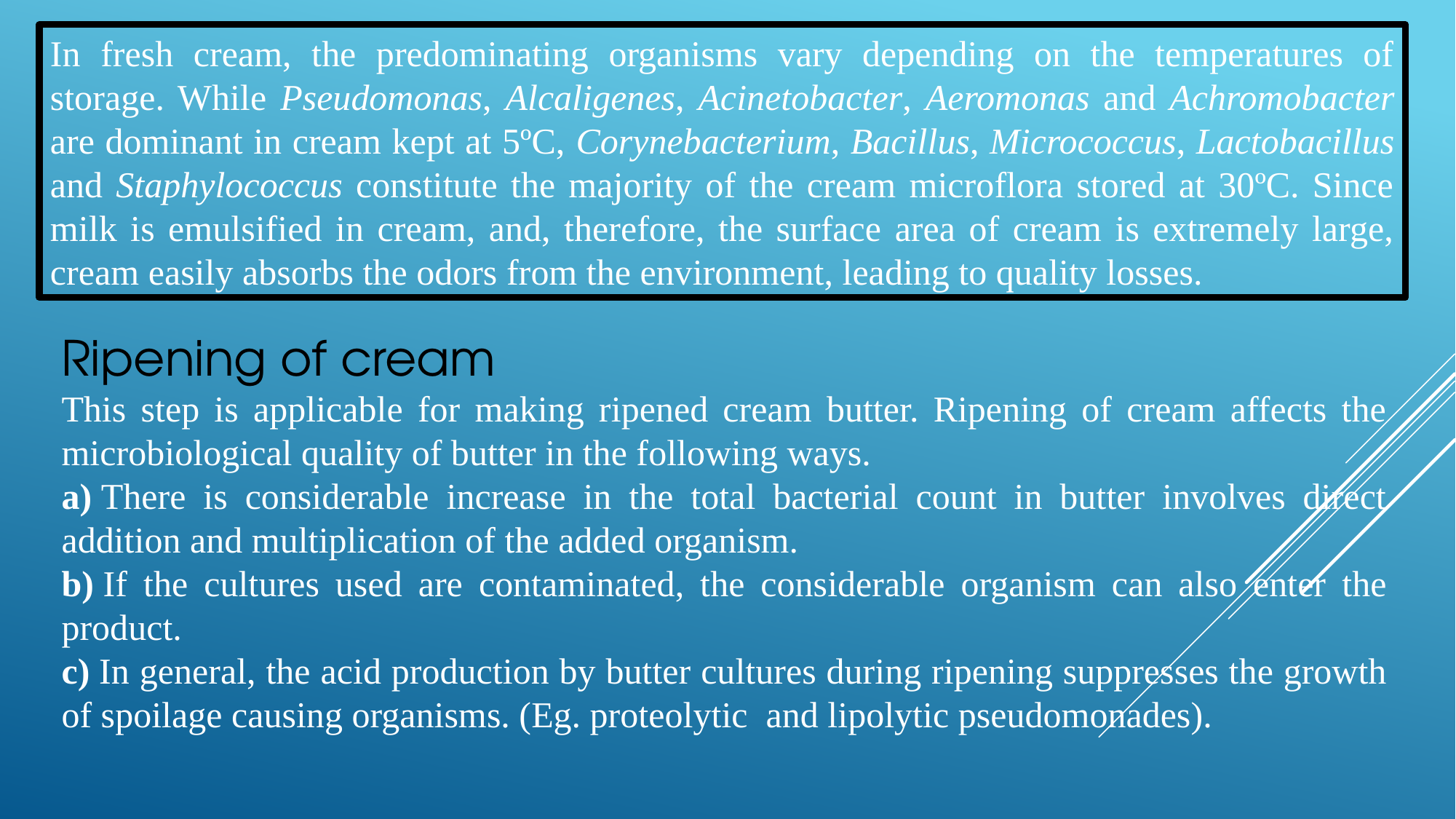

In fresh cream, the predominating organisms vary depending on the temperatures of storage. While Pseudomonas, Alcaligenes, Acinetobacter, Aeromonas and Achromobacter are dominant in cream kept at 5ºC, Corynebacterium, Bacillus, Micrococcus, Lactobacillus and Staphylococcus constitute the majority of the cream microflora stored at 30ºC. Since milk is emulsified in cream, and, therefore, the surface area of cream is extremely large, cream easily absorbs the odors from the environment, leading to quality losses.
Ripening of cream
This step is applicable for making ripened cream butter. Ripening of cream affects the microbiological quality of butter in the following ways.
a) There is considerable increase in the total bacterial count in butter involves direct addition and multiplication of the added organism.
b) If the cultures used are contaminated, the considerable organism can also enter the product.
c) In general, the acid production by butter cultures during ripening suppresses the growth of spoilage causing organisms. (Eg. proteolytic  and lipolytic pseudomonades).